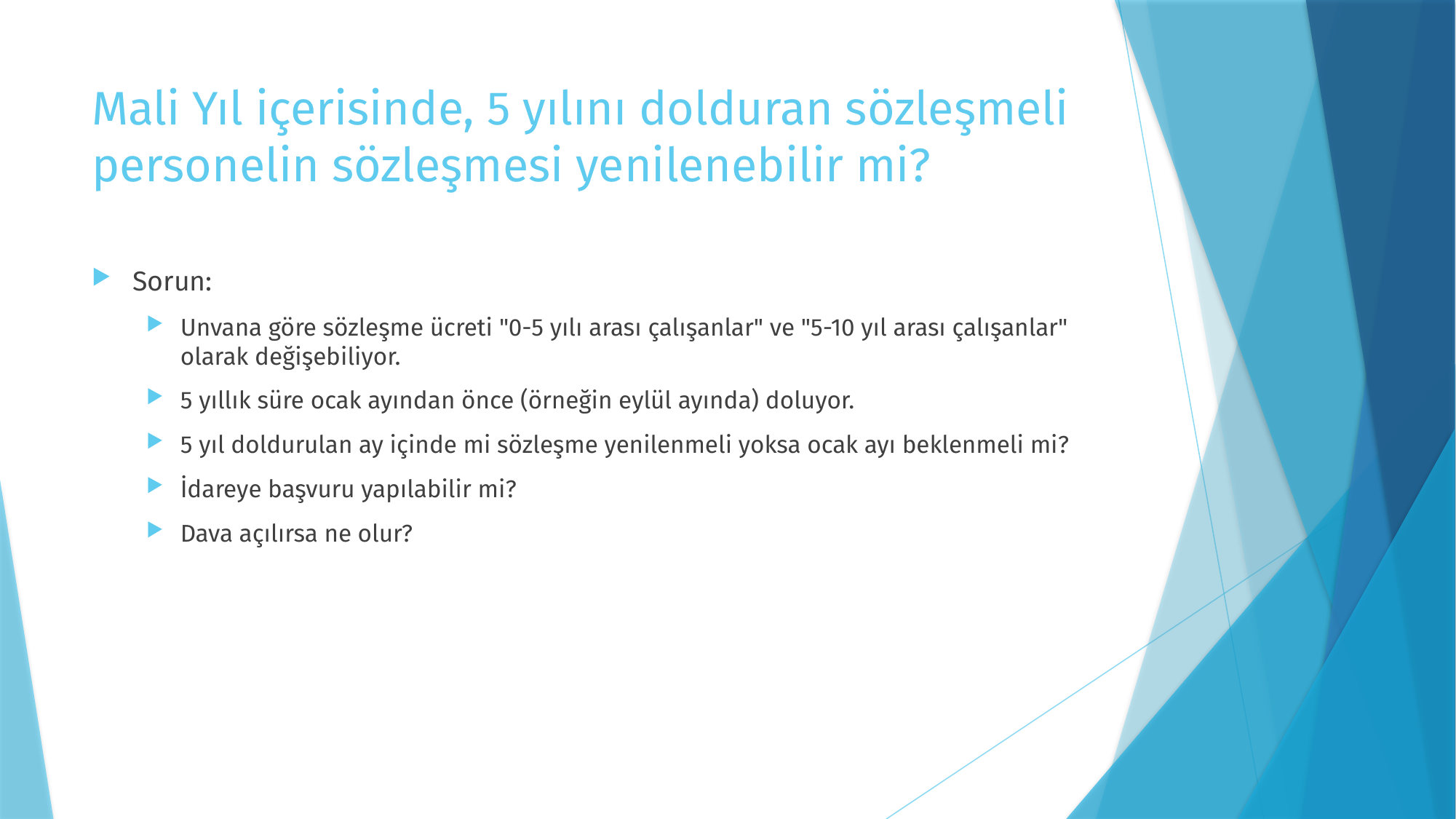

# Mali Yıl içerisinde, 5 yılını dolduran sözleşmeli personelin sözleşmesi yenilenebilir mi?
Sorun:
Unvana göre sözleşme ücreti "0-5 yılı arası çalışanlar" ve "5-10 yıl arası çalışanlar" olarak değişebiliyor.
5 yıllık süre ocak ayından önce (örneğin eylül ayında) doluyor.
5 yıl doldurulan ay içinde mi sözleşme yenilenmeli yoksa ocak ayı beklenmeli mi?
İdareye başvuru yapılabilir mi?
Dava açılırsa ne olur?